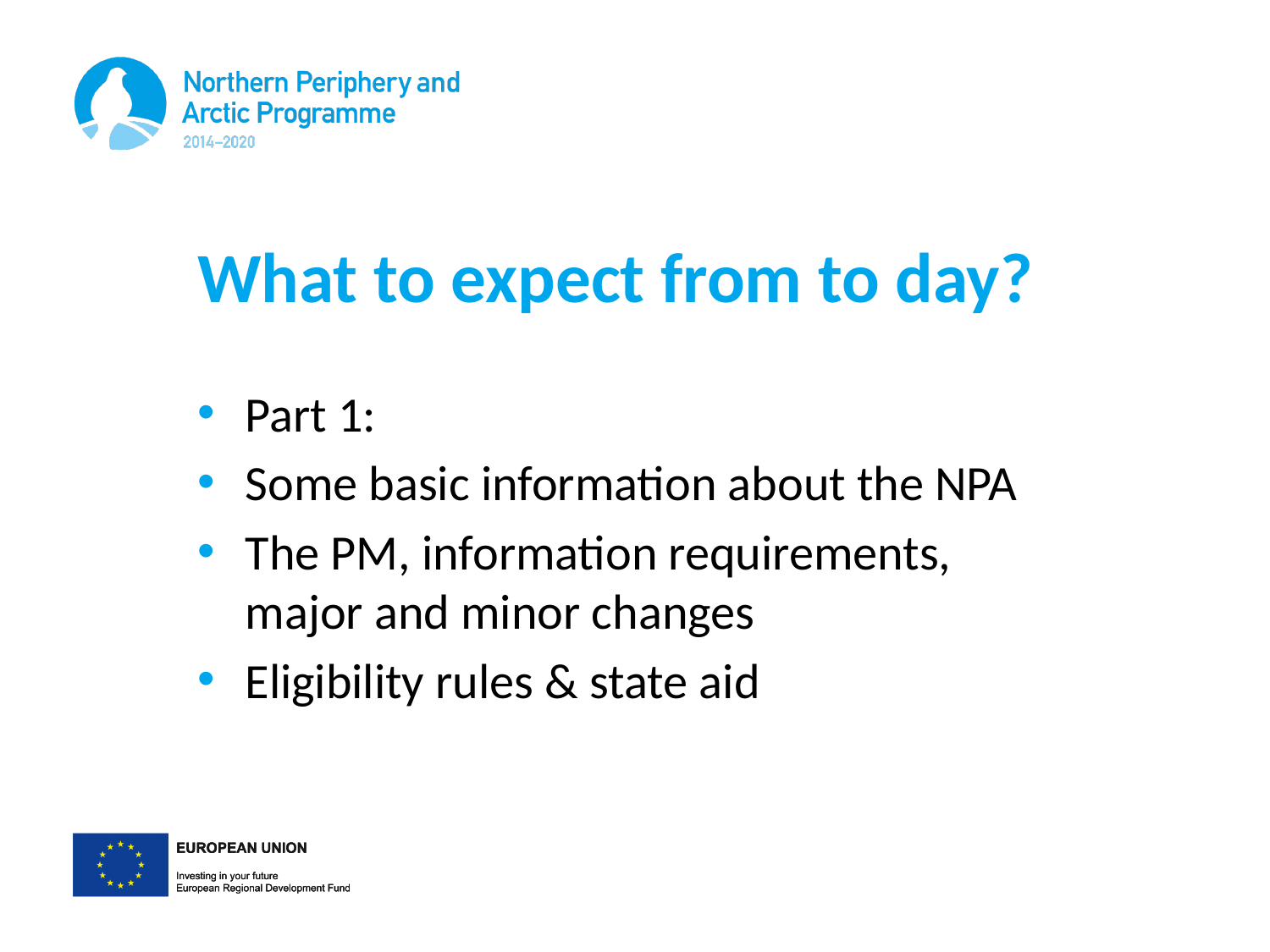

# What to expect from to day?
Part 1:
Some basic information about the NPA
The PM, information requirements, major and minor changes
Eligibility rules & state aid